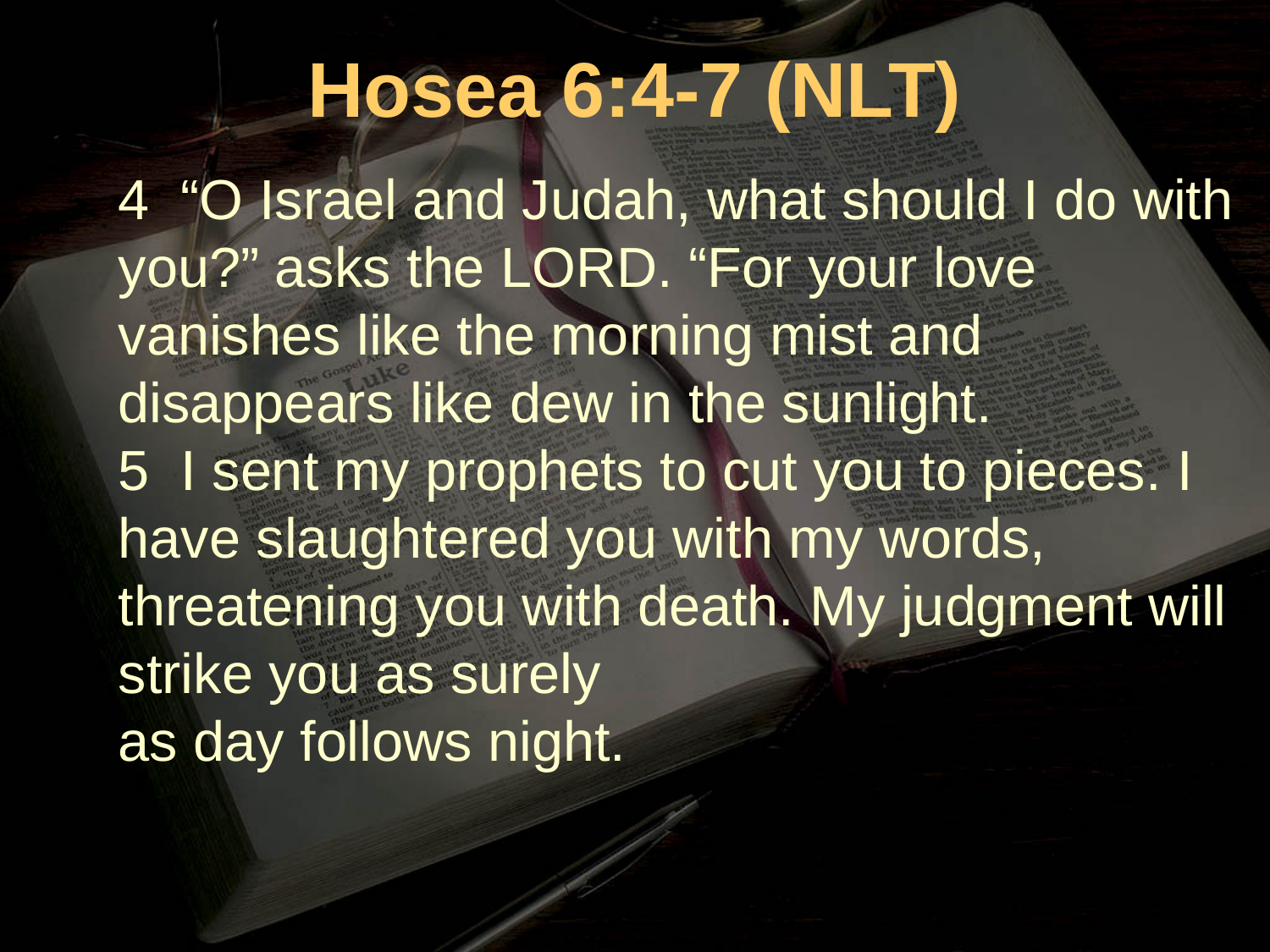

Hosea 6:4-7 (NLT)
4  “O Israel and Judah, what should I do with you?” asks the LORD. “For your love vanishes like the morning mist and disappears like dew in the sunlight.
5  I sent my prophets to cut you to pieces. I have slaughtered you with my words, threatening you with death. My judgment will strike you as surely
as day follows night.